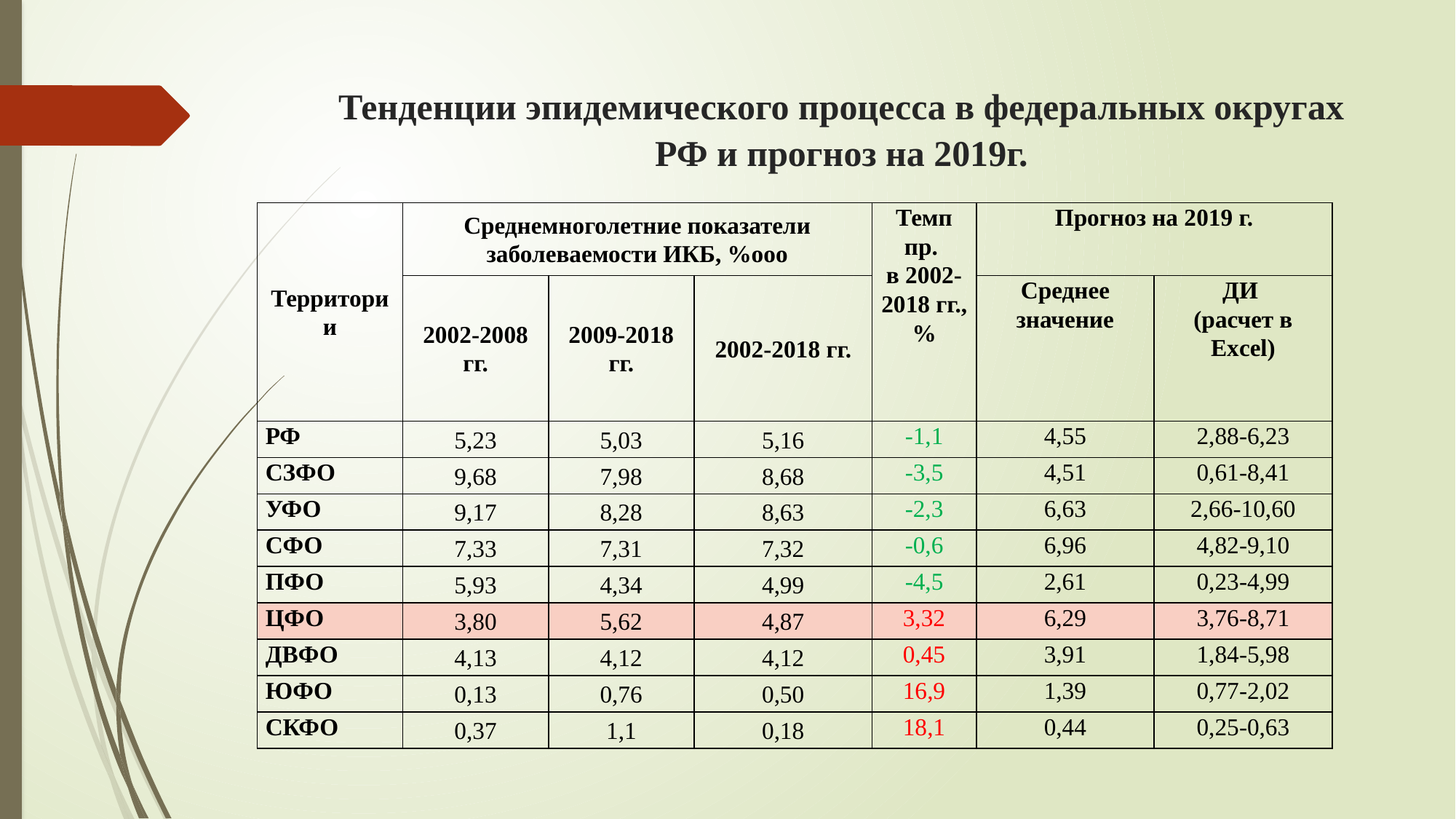

# Тенденции эпидемического процесса в федеральных округах РФ и прогноз на 2019г.
| Территории | Среднемноголетние показатели заболеваемости ИКБ, %ооо |  |  | Темп пр. в 2002-2018 гг., % | Прогноз на 2019 г. |  |
| --- | --- | --- | --- | --- | --- | --- |
|  | 2002-2008 гг. | 2009-2018 гг. | 2002-2018 гг. |  | Среднее значение | ДИ (расчет в Excel) |
| РФ | 5,23 | 5,03 | 5,16 | -1,1 | 4,55 | 2,88-6,23 |
| СЗФО | 9,68 | 7,98 | 8,68 | -3,5 | 4,51 | 0,61-8,41 |
| УФО | 9,17 | 8,28 | 8,63 | -2,3 | 6,63 | 2,66-10,60 |
| СФО | 7,33 | 7,31 | 7,32 | -0,6 | 6,96 | 4,82-9,10 |
| ПФО | 5,93 | 4,34 | 4,99 | -4,5 | 2,61 | 0,23-4,99 |
| ЦФО | 3,80 | 5,62 | 4,87 | 3,32 | 6,29 | 3,76-8,71 |
| ДВФО | 4,13 | 4,12 | 4,12 | 0,45 | 3,91 | 1,84-5,98 |
| ЮФО | 0,13 | 0,76 | 0,50 | 16,9 | 1,39 | 0,77-2,02 |
| СКФО | 0,37 | 1,1 | 0,18 | 18,1 | 0,44 | 0,25-0,63 |